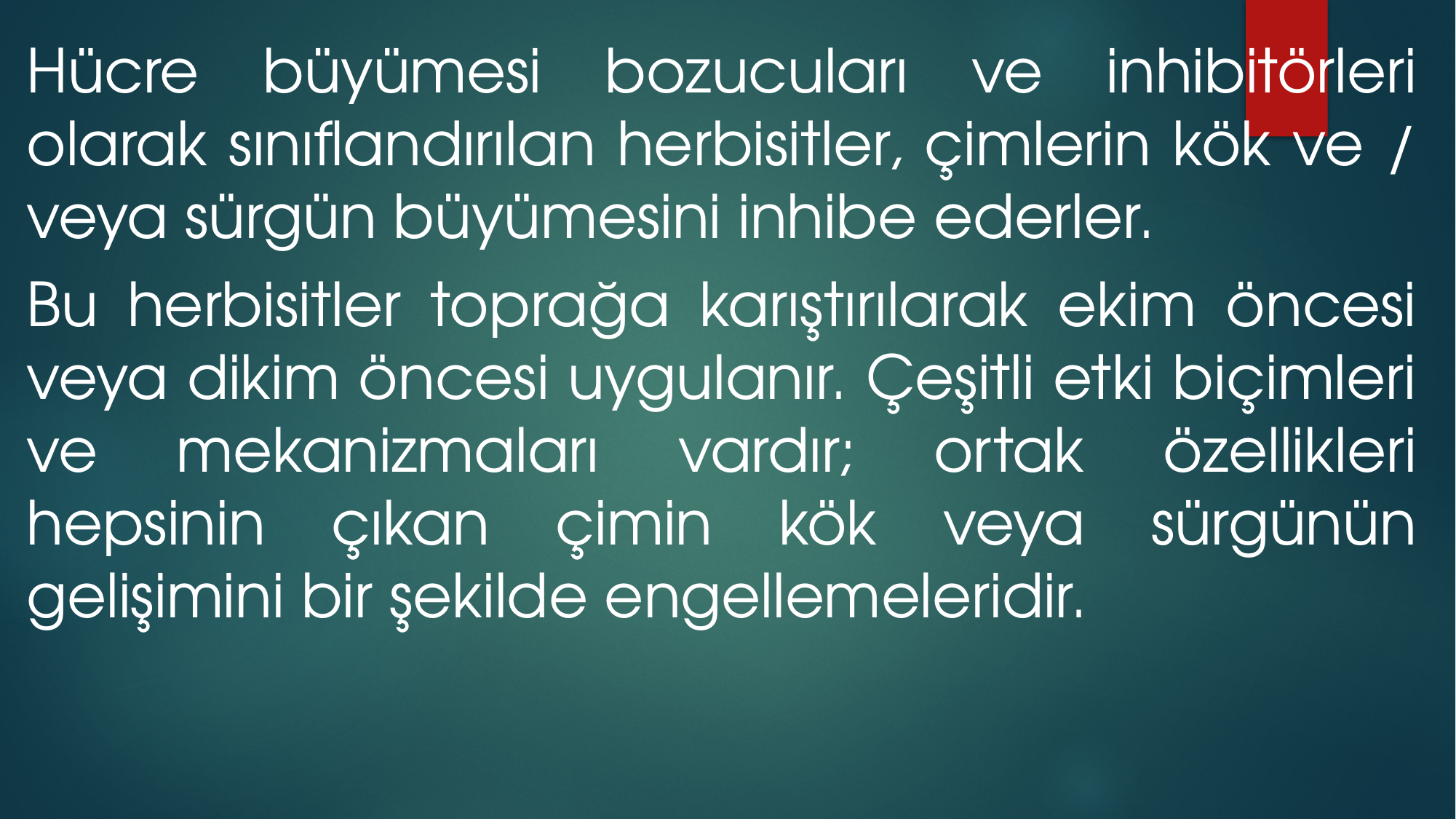

Hücre büyümesi bozucuları ve inhibitörleri olarak sınıflandırılan herbisitler, çimlerin kök ve / veya sürgün büyümesini inhibe ederler.
Bu herbisitler toprağa karıştırılarak ekim öncesi veya dikim öncesi uygulanır. Çeşitli etki biçimleri ve mekanizmaları vardır; ortak özellikleri hepsinin çıkan çimin kök veya sürgünün gelişimini bir şekilde engellemeleridir.